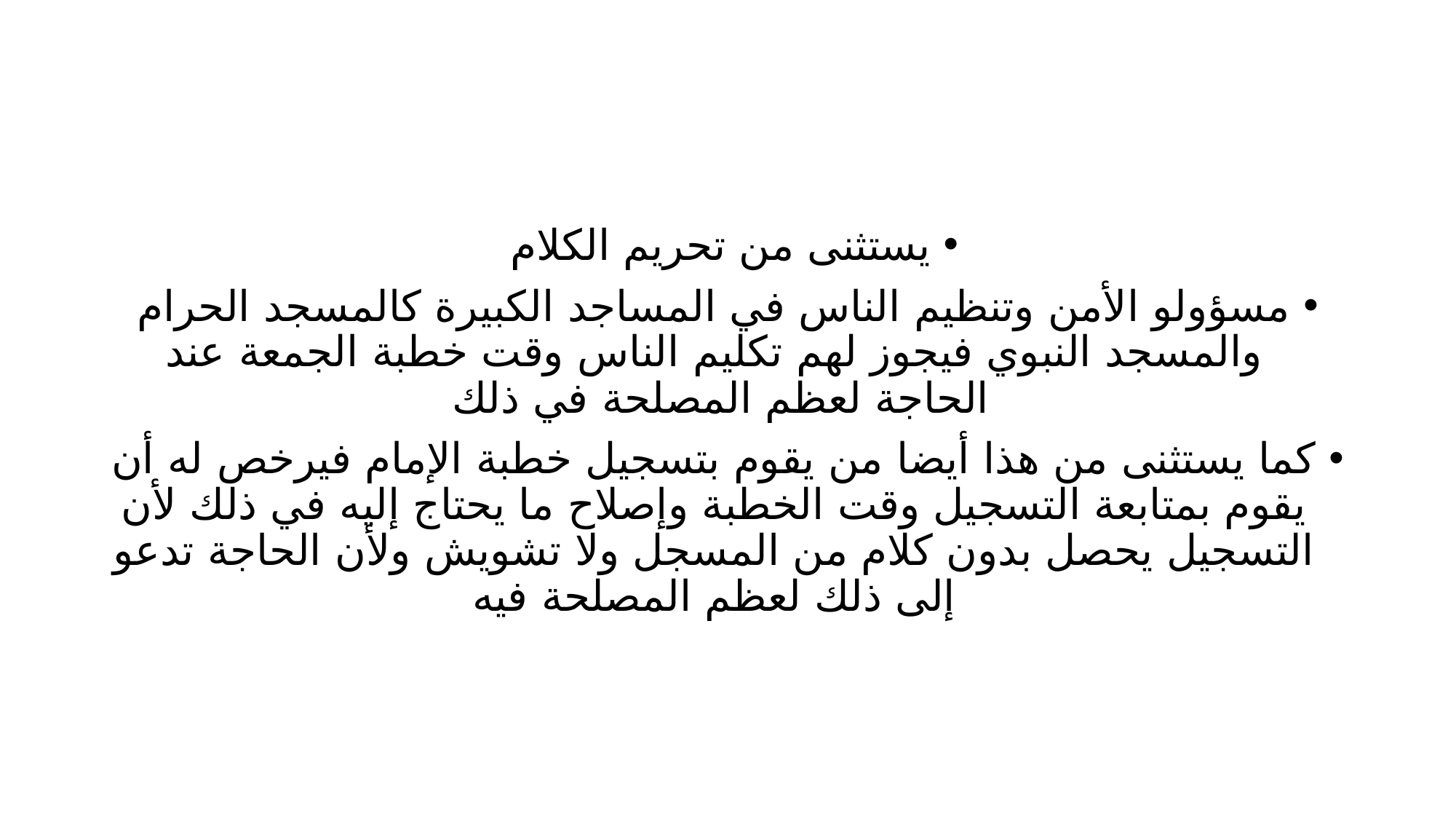

#
يستثنى من تحريم الكلام
مسؤولو الأمن وتنظيم الناس في المساجد الكبيرة كالمسجد الحرام والمسجد النبوي فيجوز لهم تكليم الناس وقت خطبة الجمعة عند الحاجة لعظم المصلحة في ذلك
كما يستثنى من هذا أيضا من يقوم بتسجيل خطبة الإمام فيرخص له أن يقوم بمتابعة التسجيل وقت الخطبة وإصلاح ما يحتاج إليه في ذلك لأن التسجيل يحصل بدون كلام من المسجل ولا تشويش ولأن الحاجة تدعو إلى ذلك لعظم المصلحة فيه